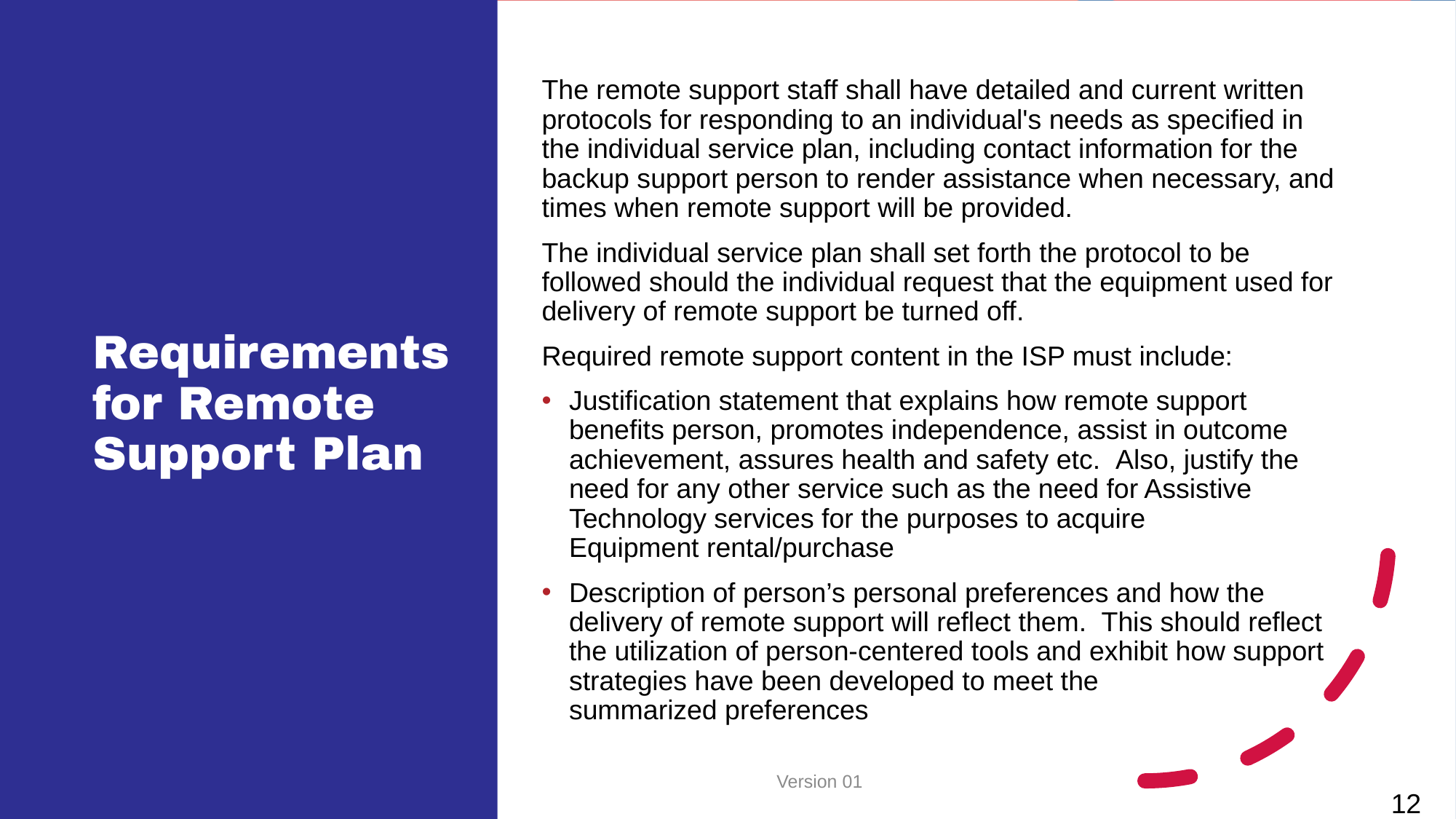

# Requirements for Remote Support Plan
The remote support staff shall have detailed and current written protocols for responding to an individual's needs as specified in the individual service plan, including contact information for the backup support person to render assistance when necessary, and times when remote support will be provided.
The individual service plan shall set forth the protocol to be followed should the individual request that the equipment used for delivery of remote support be turned off.
Required remote support content in the ISP must include:
Justification statement that explains how remote support benefits person, promotes independence, assist in outcome achievement, assures health and safety etc.  Also, justify the need for any other service such as the need for Assistive Technology services for the purposes to acquire Equipment rental/purchase
Description of person’s personal preferences and how the delivery of remote support will reflect them.  This should reflect the utilization of person-centered tools and exhibit how support strategies have been developed to meet the summarized preferences

Version 01
12